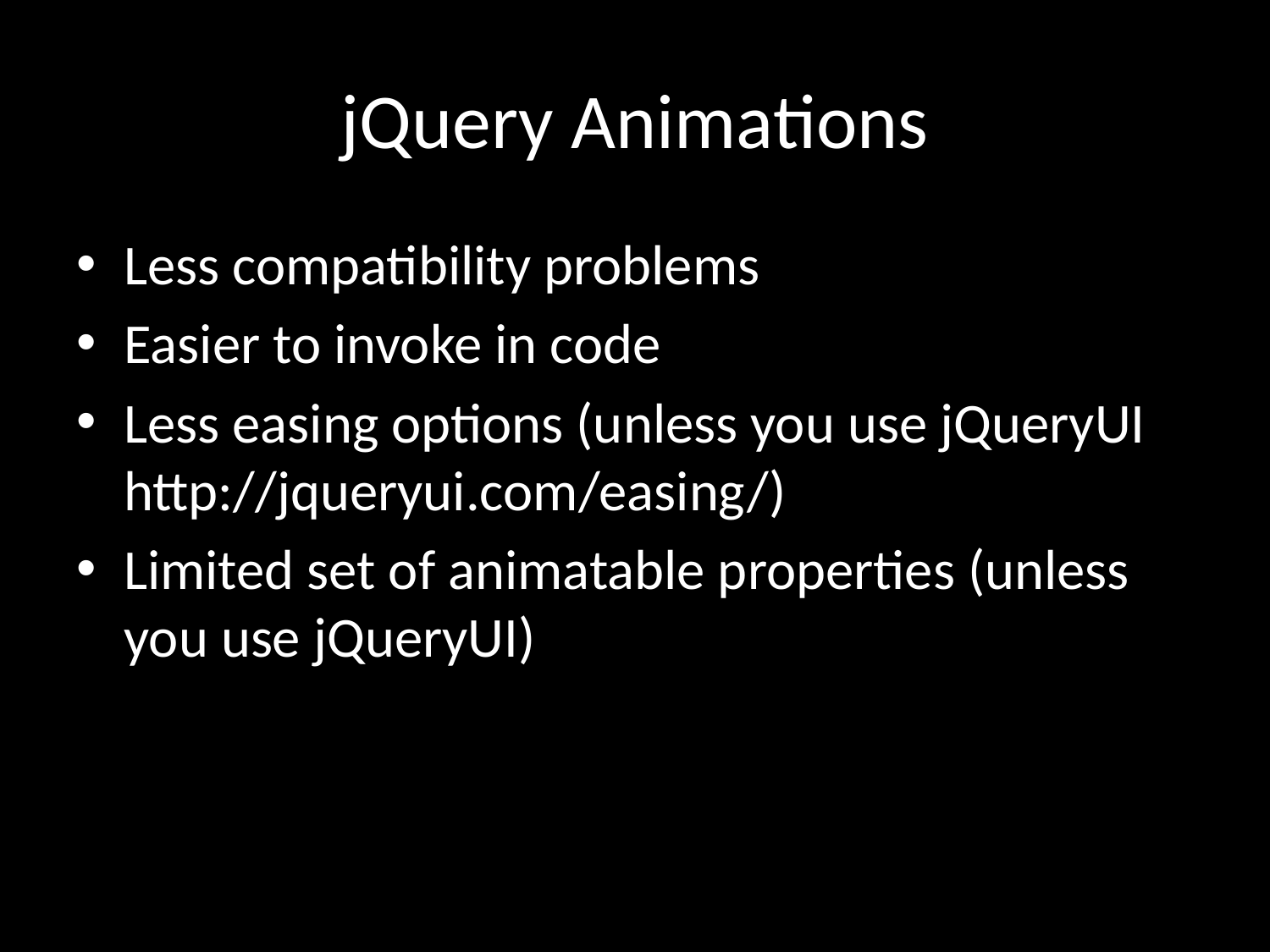

# jQuery Animations
Less compatibility problems
Easier to invoke in code
Less easing options (unless you use jQueryUI http://jqueryui.com/easing/)
Limited set of animatable properties (unless you use jQueryUI)